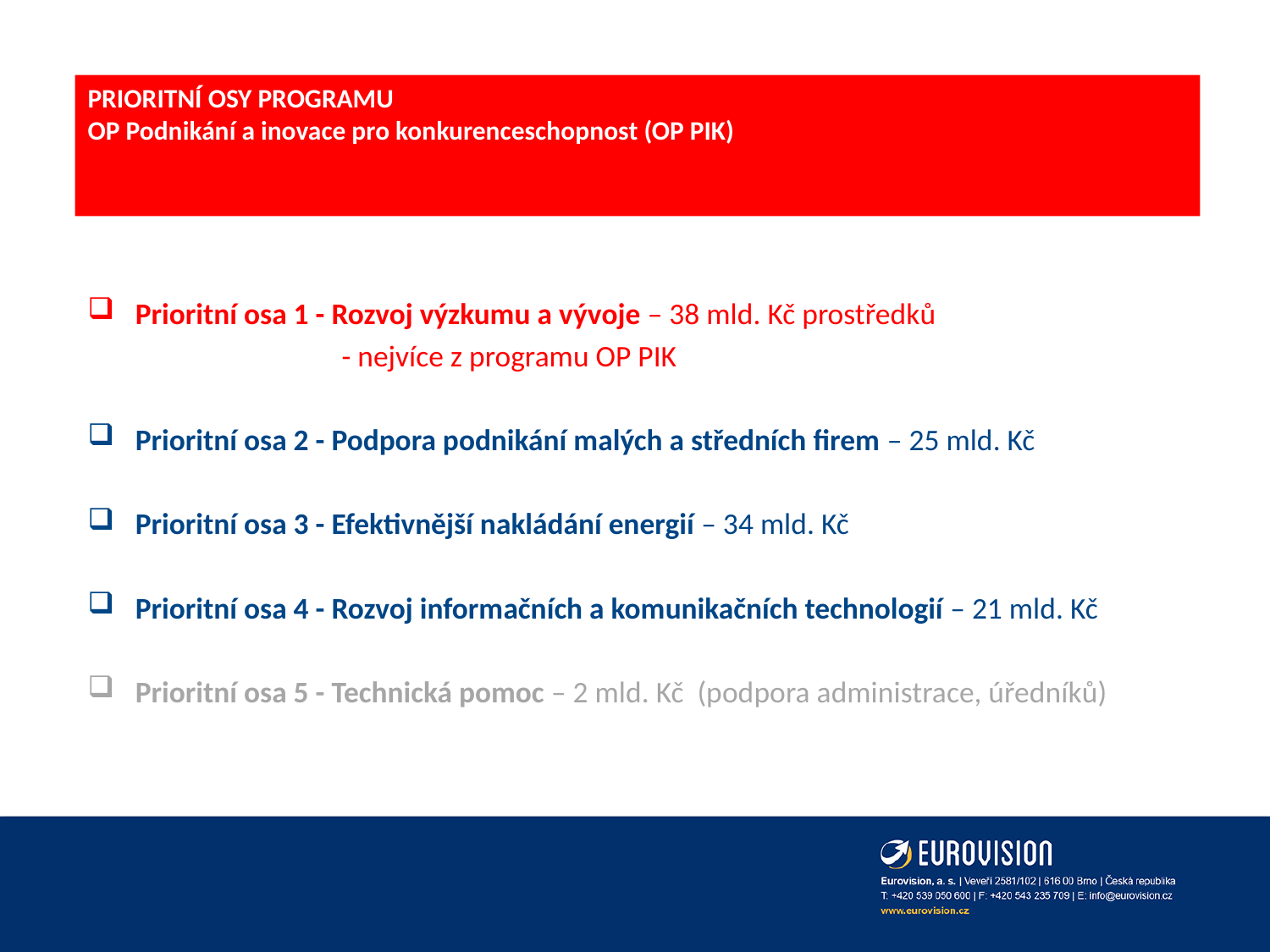

# PRIORITNÍ OSY PROGRAMU OP Podnikání a inovace pro konkurenceschopnost (OP PIK)

Prioritní osa 1 - Rozvoj výzkumu a vývoje – 38 mld. Kč prostředků
		- nejvíce z programu OP PIK

Prioritní osa 2 - Podpora podnikání malých a středních firem – 25 mld. Kč

Prioritní osa 3 - Efektivnější nakládání energií – 34 mld. Kč

Prioritní osa 4 - Rozvoj informačních a komunikačních technologií – 21 mld. Kč

Prioritní osa 5 - Technická pomoc – 2 mld. Kč  (podpora administrace, úředníků)